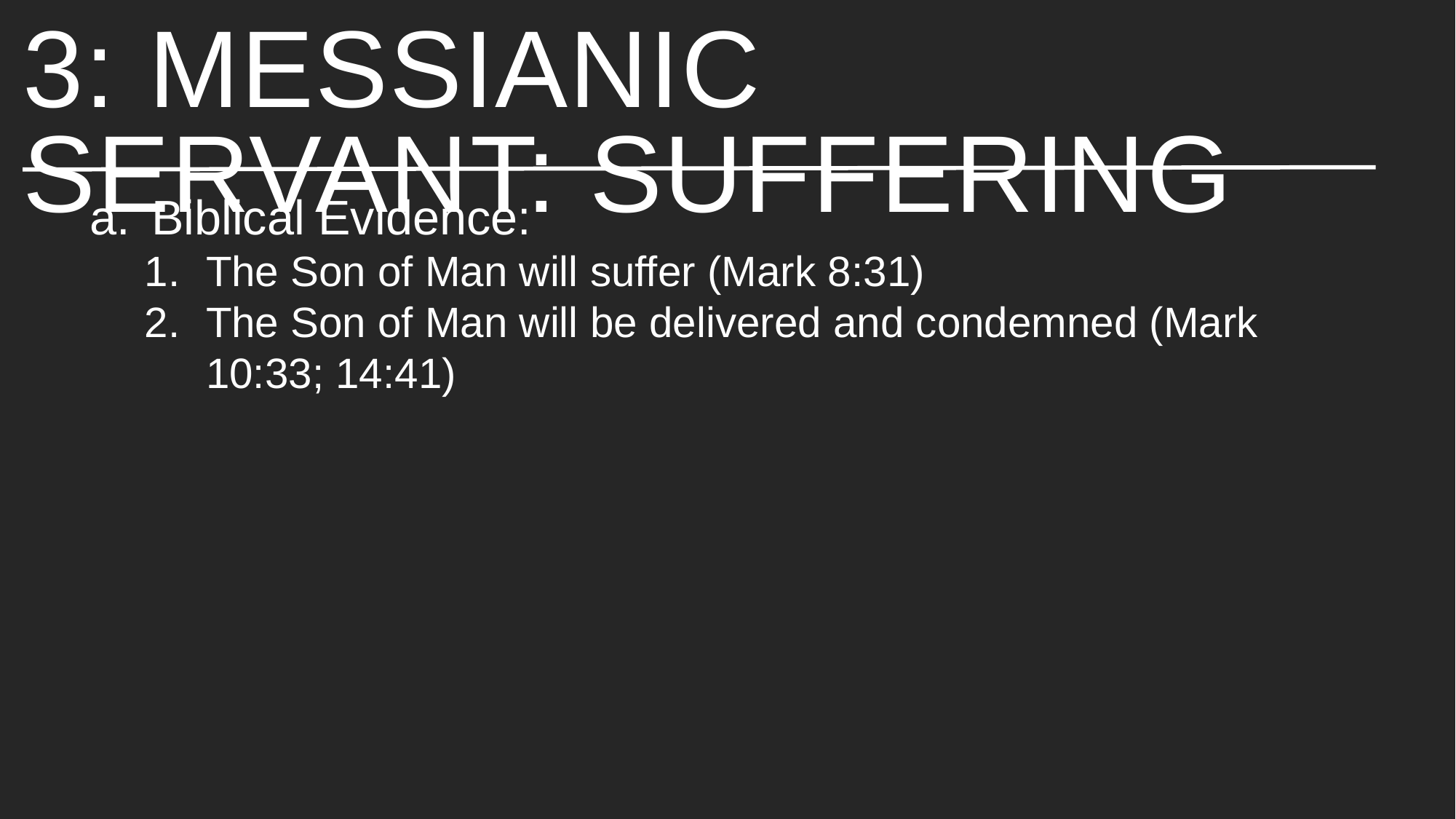

# 3: Messianic Servant: Suffering
Biblical Evidence:
The Son of Man will suffer (Mark 8:31)
The Son of Man will be delivered and condemned (Mark 10:33; 14:41)